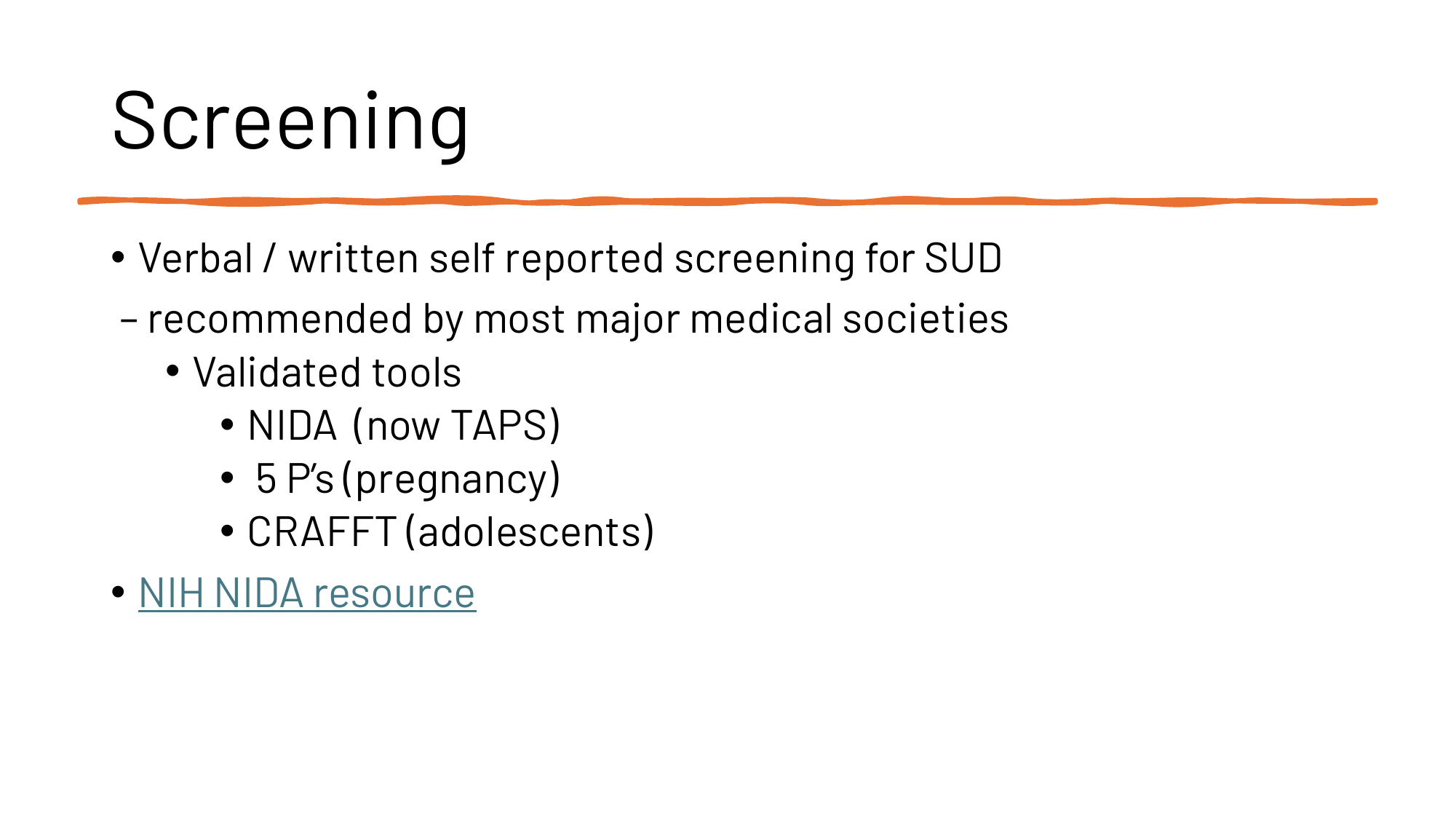

# Screening

Verbal / written self reported screening for SUD
 – recommended by most major medical societies
Validated tools
NIDA  (now TAPS)
 5 P’s (pregnancy)
CRAFFT (adolescents)
NIH NIDA resource